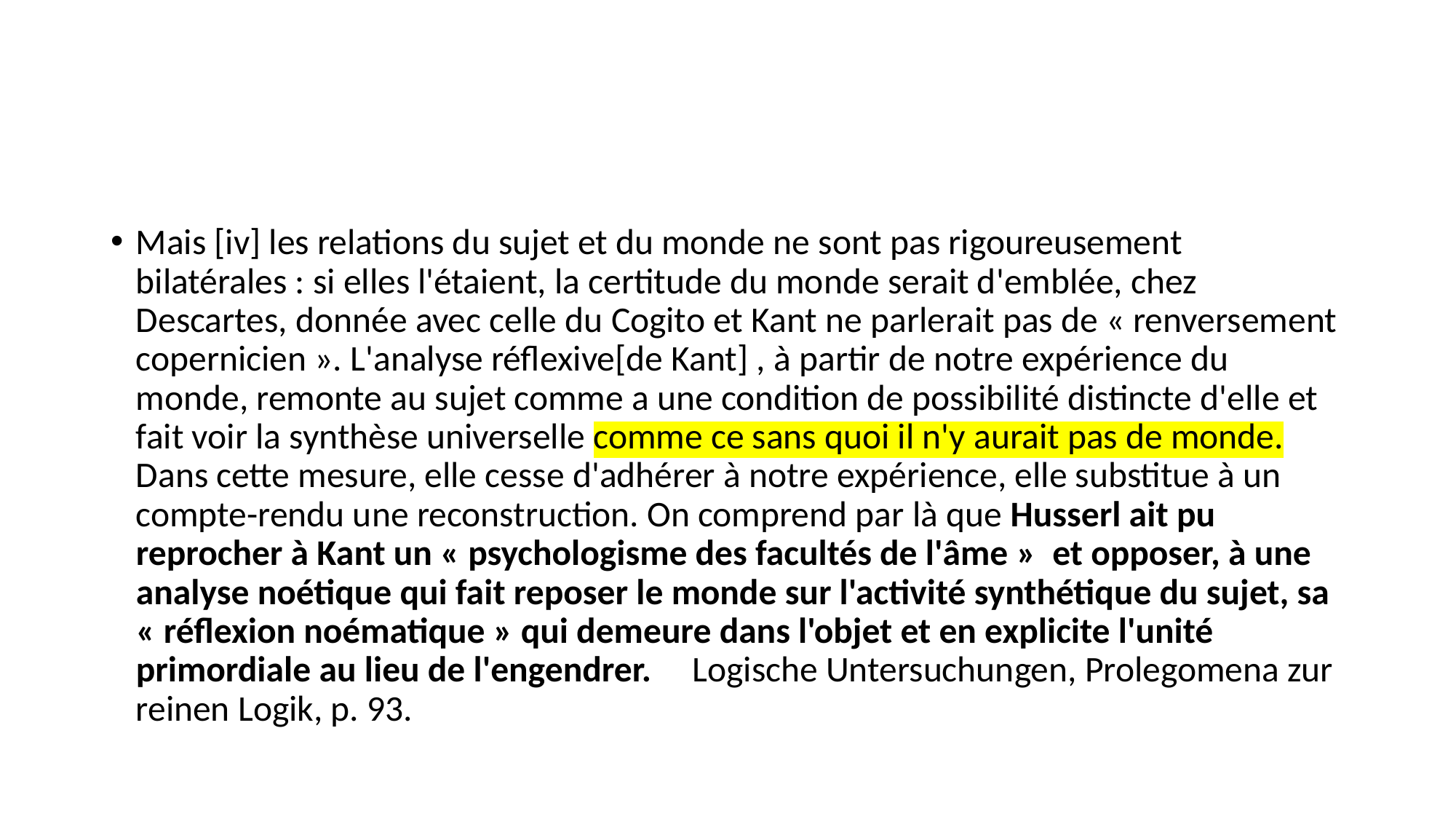

#
Mais [iv] les relations du sujet et du monde ne sont pas rigoureusement bilatérales : si elles l'étaient, la certitude du monde serait d'emblée, chez Descartes, donnée avec celle du Cogito et Kant ne parlerait pas de « renversement copernicien ». L'analyse réflexive[de Kant] , à partir de notre expérience du monde, remonte au sujet comme a une condition de possibilité distincte d'elle et fait voir la synthèse universelle comme ce sans quoi il n'y aurait pas de monde. Dans cette mesure, elle cesse d'adhérer à notre expérience, elle substitue à un compte-rendu une reconstruction. On comprend par là que Husserl ait pu reprocher à Kant un « psychologisme des facultés de l'âme »  et opposer, à une analyse noétique qui fait reposer le monde sur l'activité synthétique du sujet, sa « réflexion noématique » qui demeure dans l'objet et en explicite l'unité primordiale au lieu de l'engendrer. 	Logische Untersuchungen, Prolegomena zur reinen Logik, p. 93.